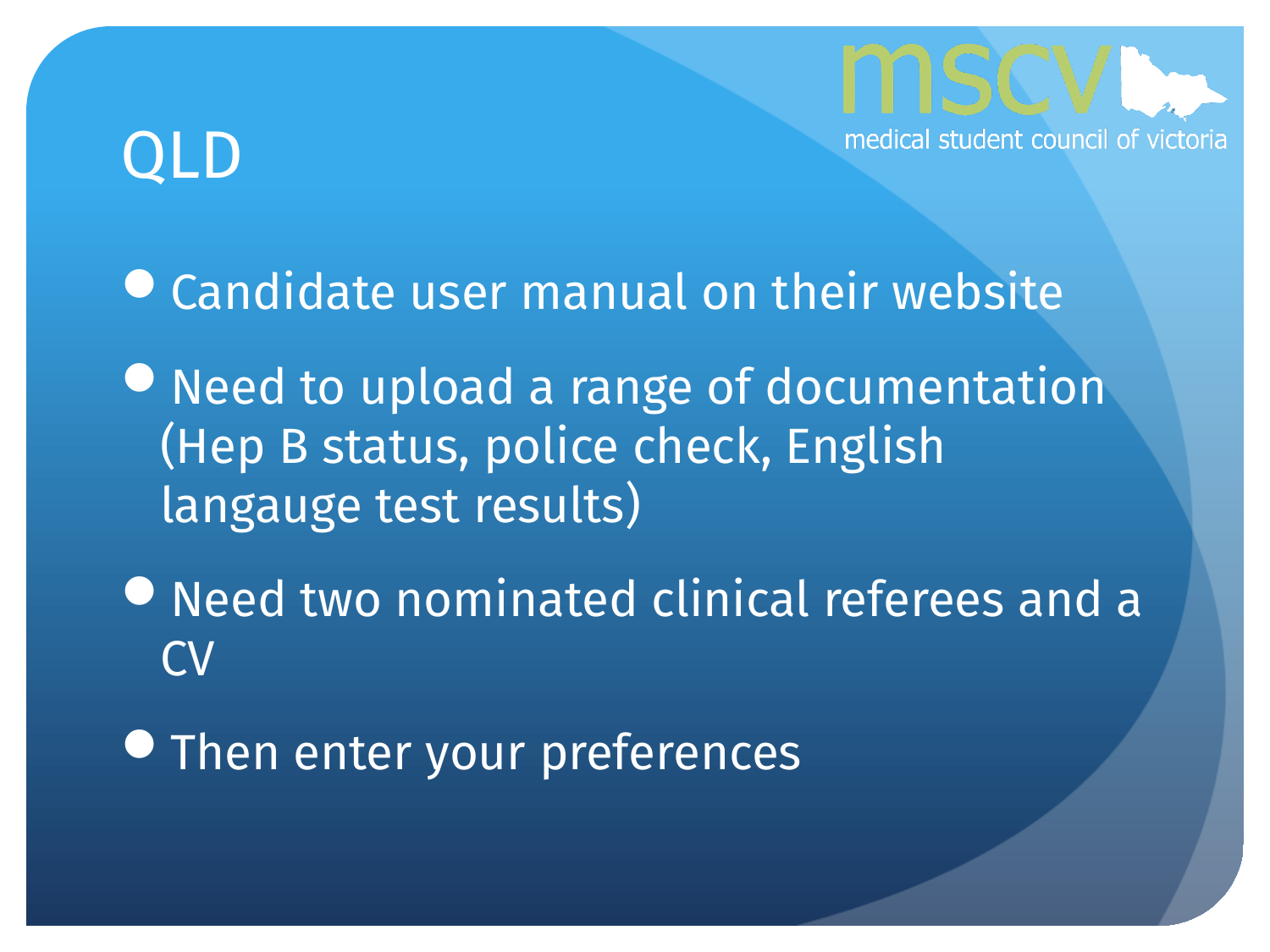

# QLD
Candidate user manual on their website
Need to upload a range of documentation (Hep B status, police check, English langauge test results)
Need two nominated clinical referees and a CV
Then enter your preferences